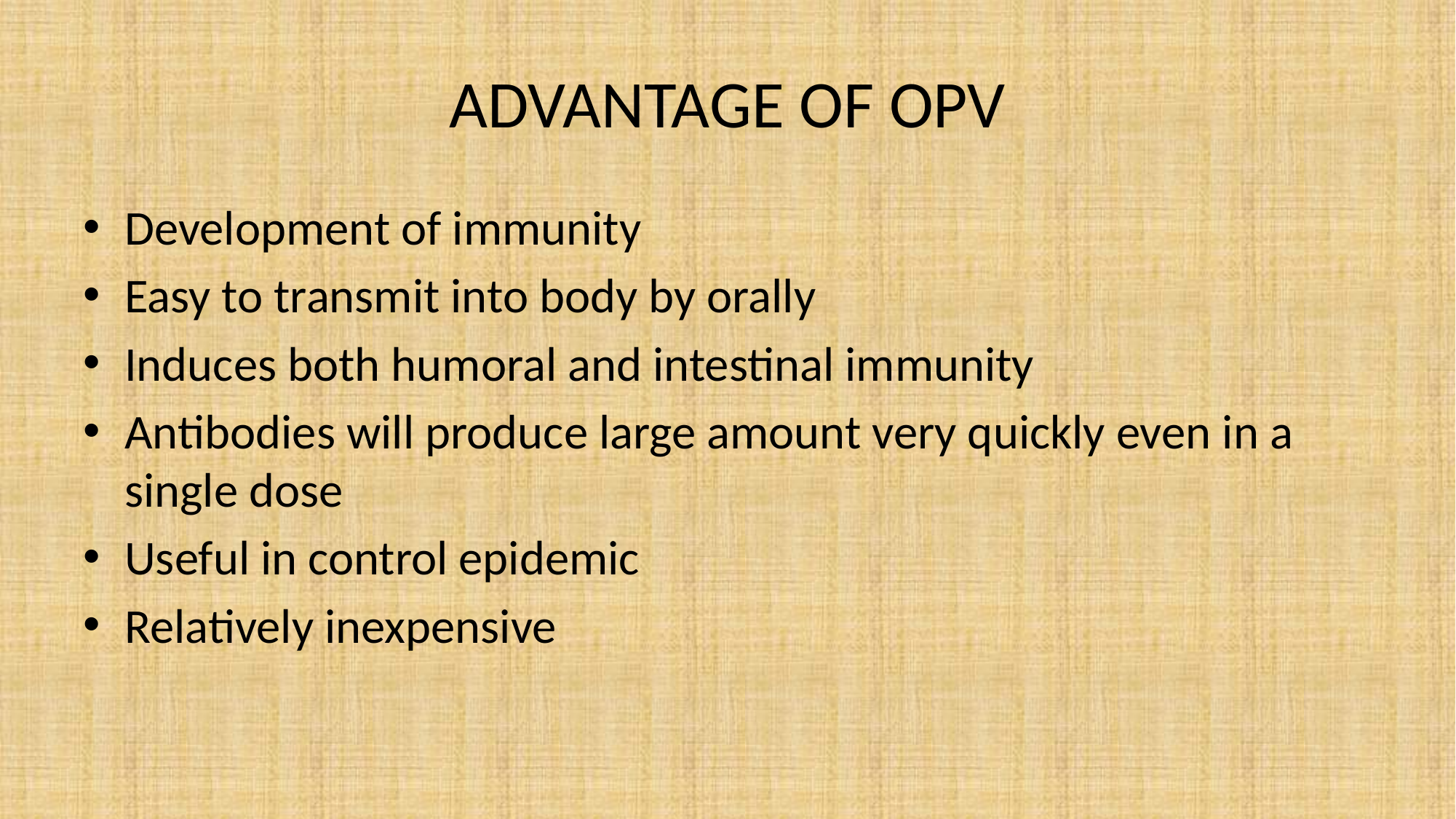

# ADVANTAGE OF OPV
Development of immunity
Easy to transmit into body by orally
Induces both humoral and intestinal immunity
Antibodies will produce large amount very quickly even in a single dose
Useful in control epidemic
Relatively inexpensive